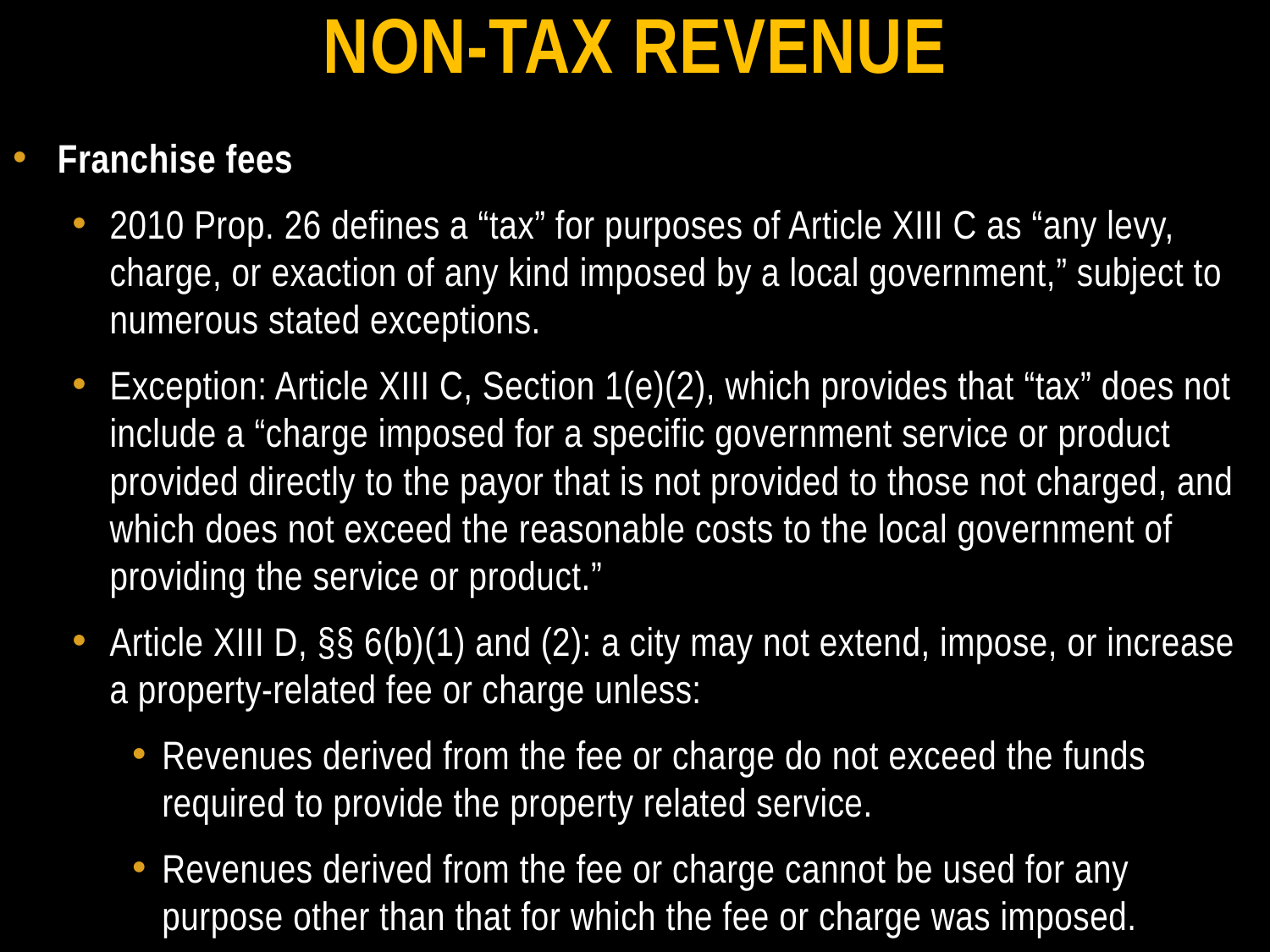

Non-tax revenue
Franchise fees
2010 Prop. 26 defines a “tax” for purposes of Article XIII C as “any levy, charge, or exaction of any kind imposed by a local government,” subject to numerous stated exceptions.
Exception: Article XIII C, Section 1(e)(2), which provides that “tax” does not include a “charge imposed for a specific government service or product provided directly to the payor that is not provided to those not charged, and which does not exceed the reasonable costs to the local government of providing the service or product.”
Article XIII D, §§ 6(b)(1) and (2): a city may not extend, impose, or increase a property-related fee or charge unless:
Revenues derived from the fee or charge do not exceed the funds required to provide the property related service.
Revenues derived from the fee or charge cannot be used for any purpose other than that for which the fee or charge was imposed.